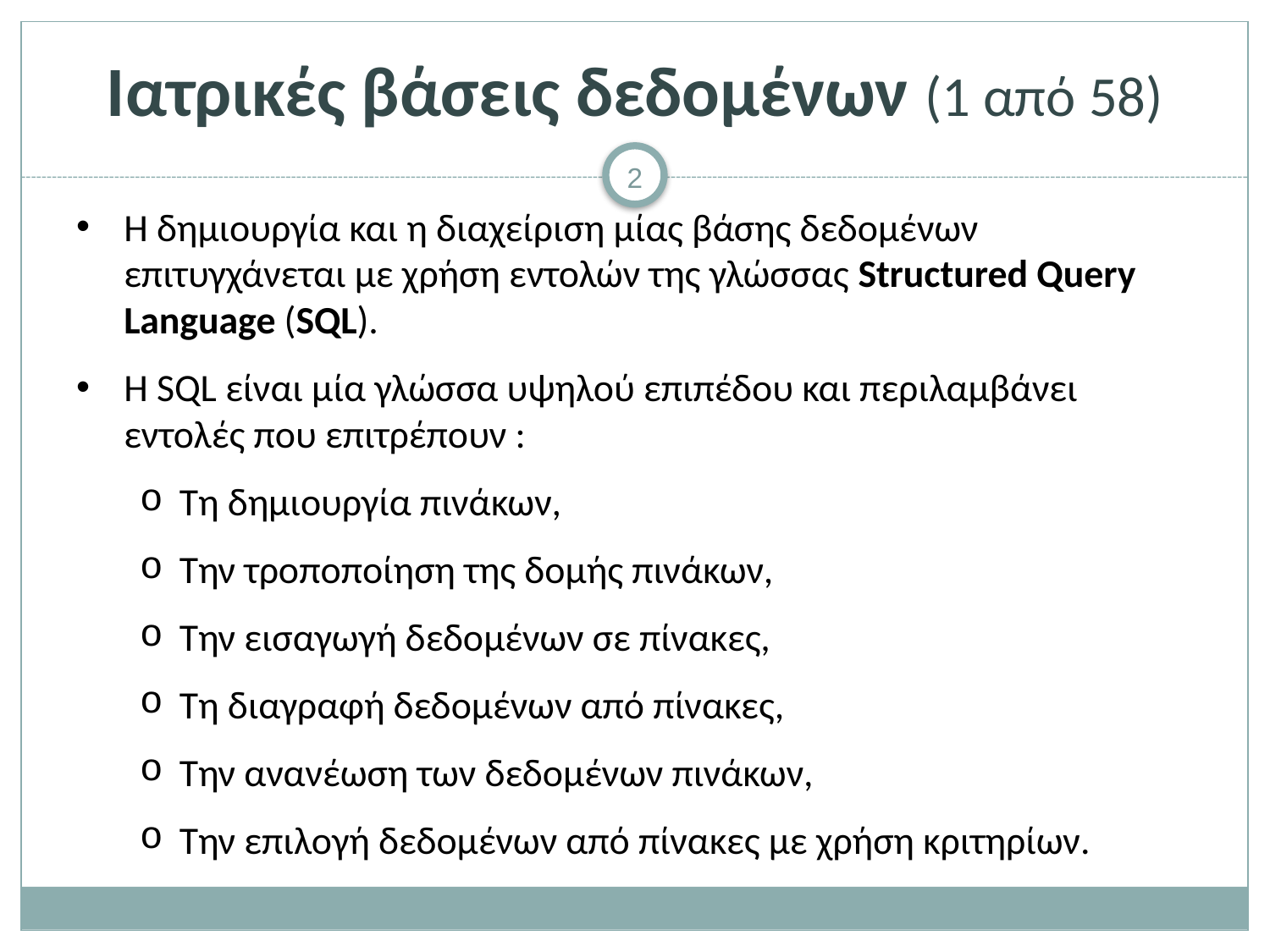

# Ιατρικές βάσεις δεδομένων (1 από 58)
H δημιουργία και η διαχείριση μίας βάσης δεδομένων επιτυγχάνεται με χρήση εντολών της γλώσσας Structured Query Language (SQL).
H SQL είναι μία γλώσσα υψηλού επιπέδου και περιλαμβάνει εντολές που επιτρέπουν :
Τη δημιουργία πινάκων,
Την τροποποίηση της δομής πινάκων,
Την εισαγωγή δεδομένων σε πίνακες,
Τη διαγραφή δεδομένων από πίνακες,
Την ανανέωση των δεδομένων πινάκων,
Την επιλογή δεδομένων από πίνακες με χρήση κριτηρίων.